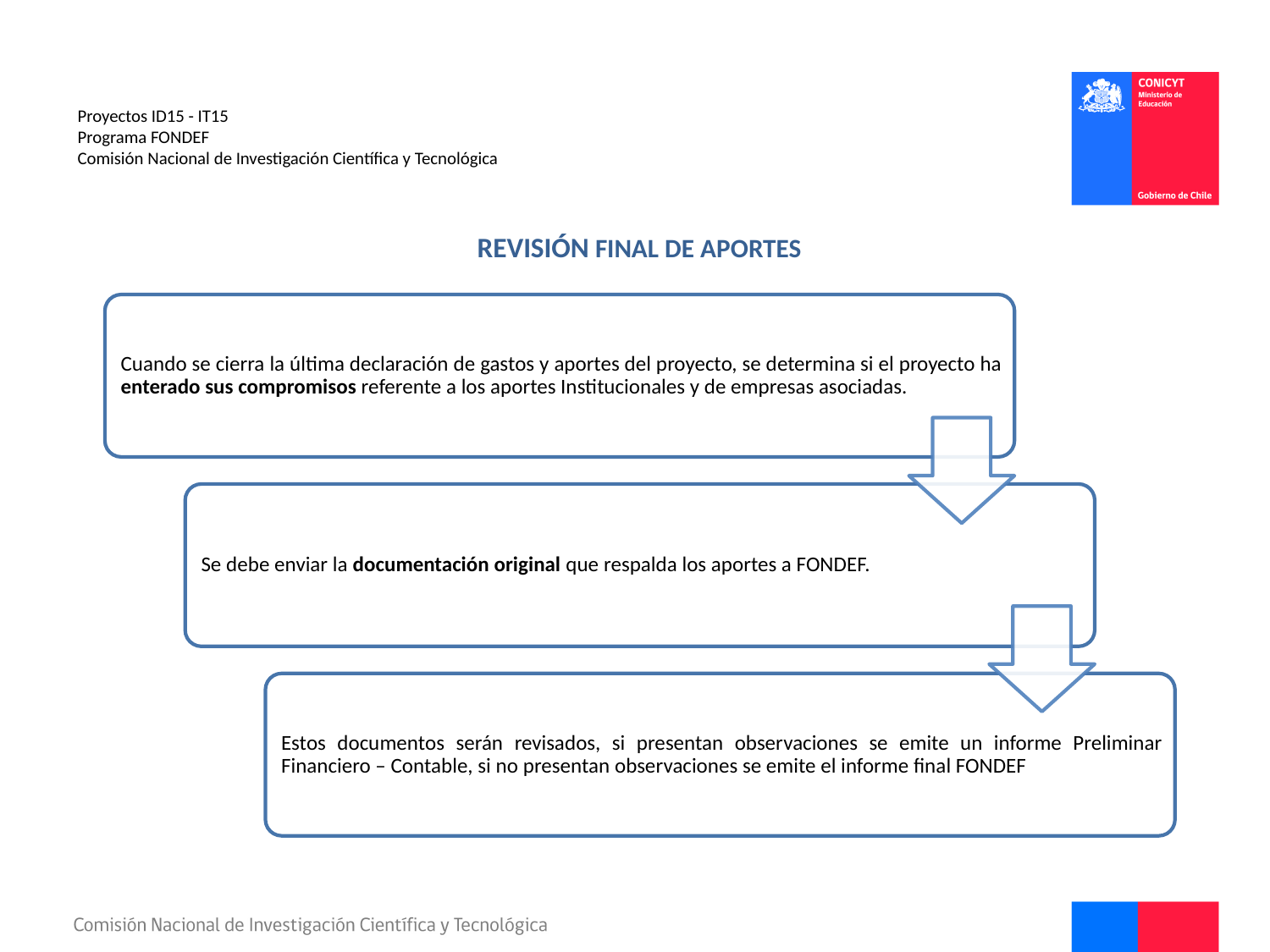

# Proyectos ID15 - IT15 Programa FONDEF Comisión Nacional de Investigación Científica y Tecnológica
REVISIÓN FINAL DE APORTES
Cuando se cierra la última declaración de gastos y aportes del proyecto, se determina si el proyecto ha enterado sus compromisos referente a los aportes Institucionales y de empresas asociadas.
Se debe enviar la documentación original que respalda los aportes a FONDEF.
Estos documentos serán revisados, si presentan observaciones se emite un informe Preliminar Financiero – Contable, si no presentan observaciones se emite el informe final FONDEF